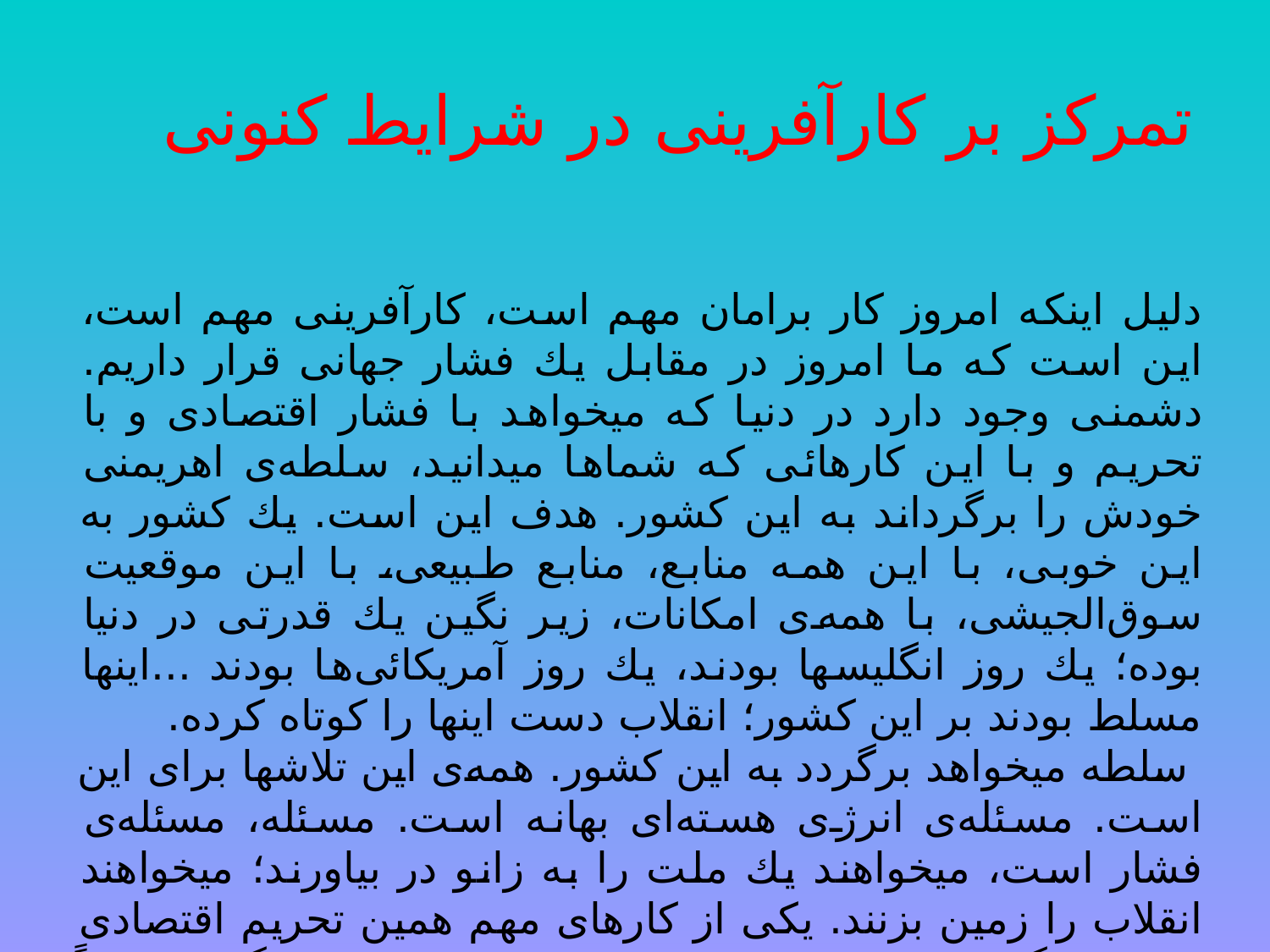

# تمرکز بر کارآفرینی در شرایط کنونی
دليل اینکه امروز كار برامان مهم است، كارآفرينى مهم است، اين است كه ما امروز در مقابل يك فشار جهانى قرار داريم. دشمنى وجود دارد در دنيا كه ميخواهد با فشار اقتصادى و با تحريم و با اين كارهائى كه شماها ميدانيد، سلطه‌ى اهريمنى خودش را برگرداند به اين كشور. هدف اين است. يك كشور به اين خوبى، با اين همه منابع، منابع طبيعى، با اين موقعيت سوق‌الجيشى، با همه‌ى امكانات، زير نگين يك قدرتى در دنيا بوده؛ يك روز انگليسها بودند، يك روز آمريكائى‌ها بودند ...اينها مسلط بودند بر اين كشور؛ انقلاب دست اينها را كوتاه كرده.
 سلطه ميخواهد برگردد به اين كشور. همه‌ى اين تلاشها براى اين است. مسئله‌ى انرژى هسته‌اى بهانه است. مسئله، مسئله‌ى فشار است، ميخواهند يك ملت را به زانو در بياورند؛ ميخواهند انقلاب را زمين بزنند. يكى از كارهاى مهم همين تحريم اقتصادى است. ميگويند ما طرفمان ملت ايران نيست! دروغ ميگويند؛ اصلاً طرف، ملت ايران است. تحريم براى اين است كه ملت ايران به ستوه بيايد...